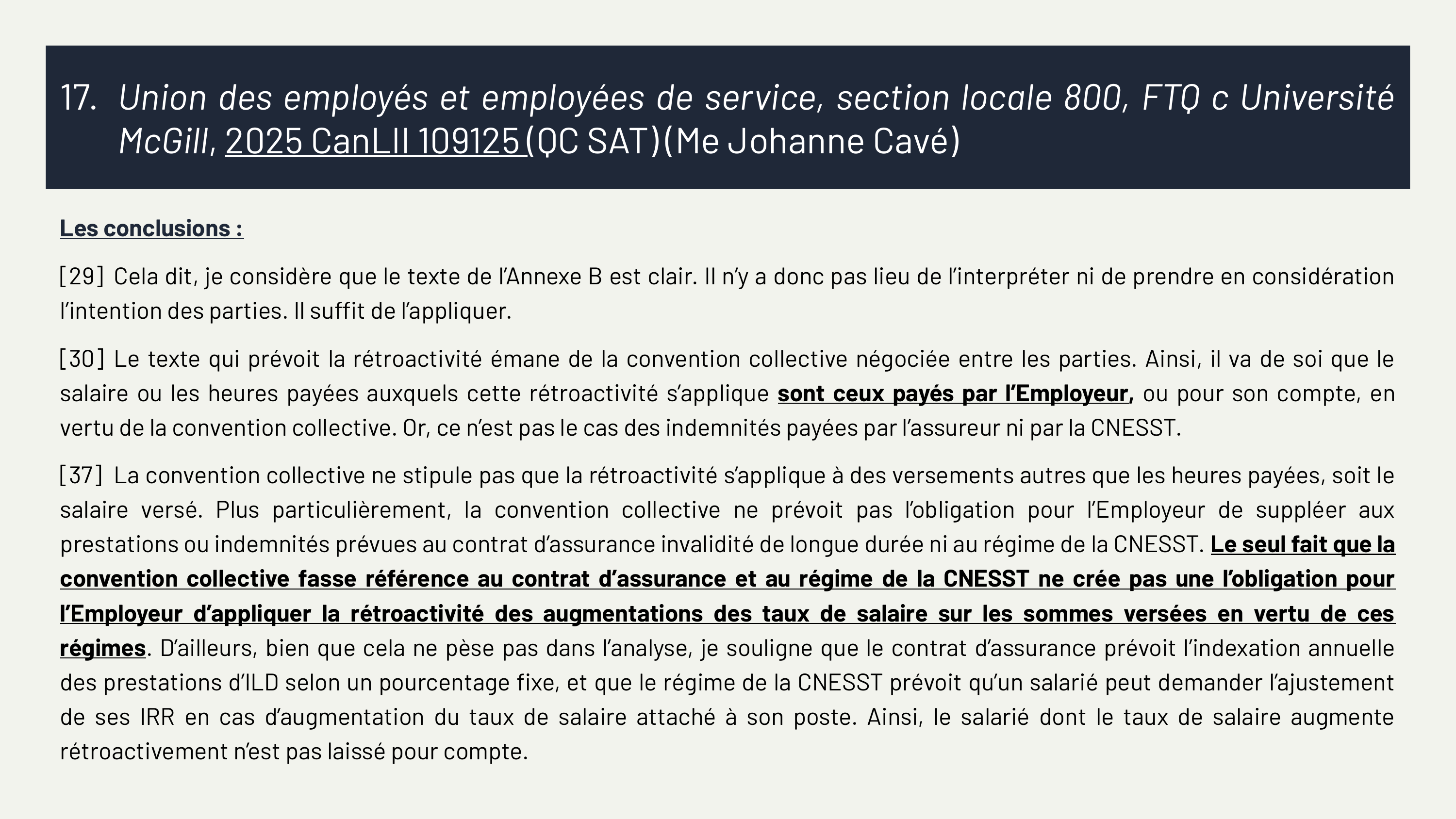

# 17.	Union des employés et employées de service, section locale 800, FTQ c Université McGill, 2025 CanLII 109125 (QC SAT) (Me Johanne Cavé)
Les conclusions :
[29]	Cela dit, je considère que le texte de l’Annexe B est clair. Il n’y a donc pas lieu de l’interpréter ni de prendre en considération l’intention des parties. Il suffit de l’appliquer.
[30] 	Le texte qui prévoit la rétroactivité émane de la convention collective négociée entre les parties. Ainsi, il va de soi que le salaire ou les heures payées auxquels cette rétroactivité s’applique sont ceux payés par l’Employeur, ou pour son compte, en vertu de la convention collective. Or, ce n’est pas le cas des indemnités payées par l’assureur ni par la CNESST.
[37] 	La convention collective ne stipule pas que la rétroactivité s’applique à des versements autres que les heures payées, soit le salaire versé. Plus particulièrement, la convention collective ne prévoit pas l’obligation pour l’Employeur de suppléer aux prestations ou indemnités prévues au contrat d’assurance invalidité de longue durée ni au régime de la CNESST. Le seul fait que la convention collective fasse référence au contrat d’assurance et au régime de la CNESST ne crée pas une l’obligation pour l’Employeur d’appliquer la rétroactivité des augmentations des taux de salaire sur les sommes versées en vertu de ces régimes. D’ailleurs, bien que cela ne pèse pas dans l’analyse, je souligne que le contrat d’assurance prévoit l’indexation annuelle des prestations d’ILD selon un pourcentage fixe, et que le régime de la CNESST prévoit qu’un salarié peut demander l’ajustement de ses IRR en cas d’augmentation du taux de salaire attaché à son poste. Ainsi, le salarié dont le taux de salaire augmente rétroactivement n’est pas laissé pour compte.